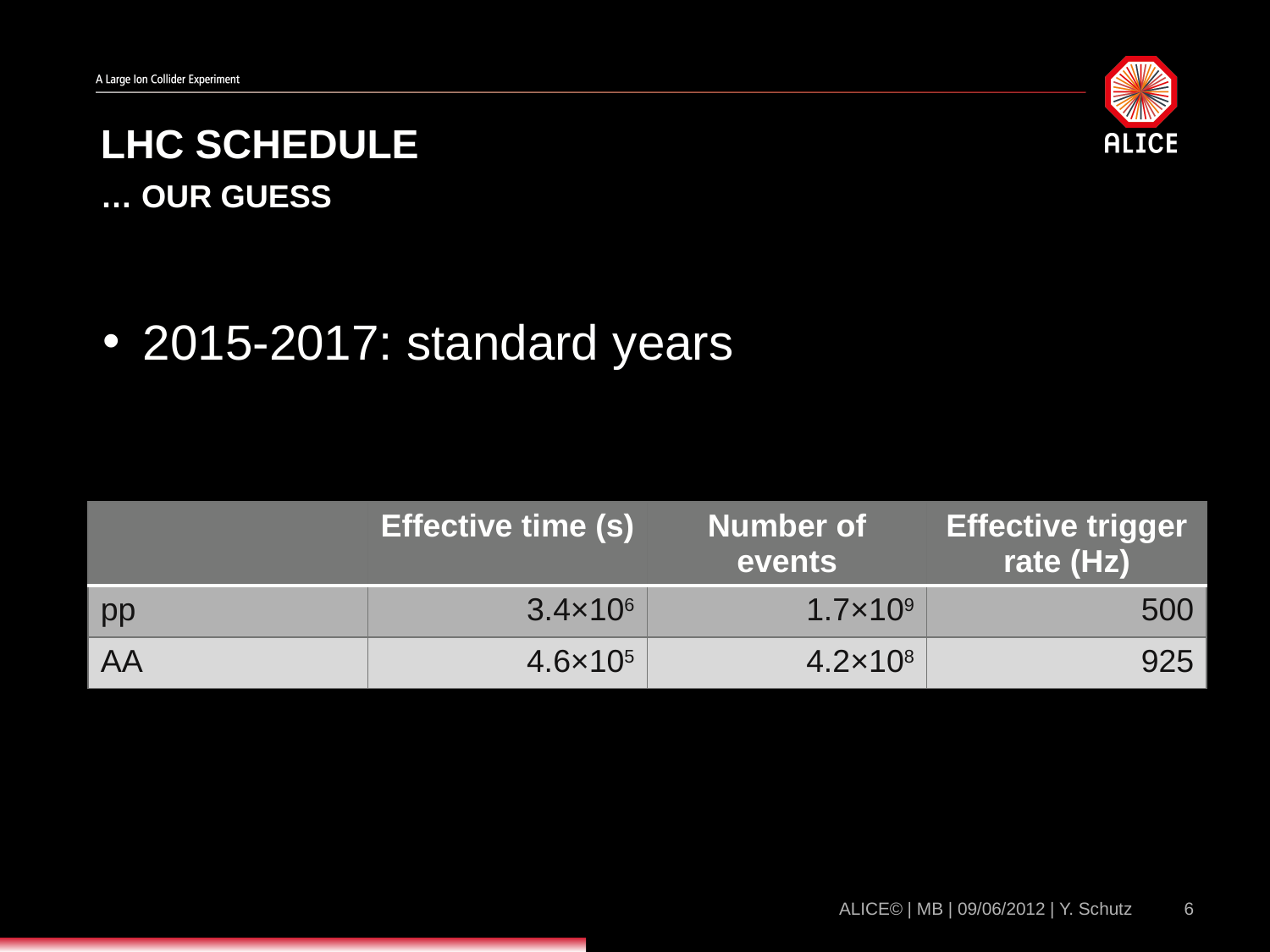

# LHC schedule
… our guess
2015-2017: standard years

|  | Effective time (s) | Number of events | Effective trigger rate (Hz) |
| --- | --- | --- | --- |
| pp | 3.4×106 | 1.7×109 | 500 |
| AA | 4.6×105 | 4.2×108 | 925 |
ALICE© | MB | 09/06/2012 | Y. Schutz
6